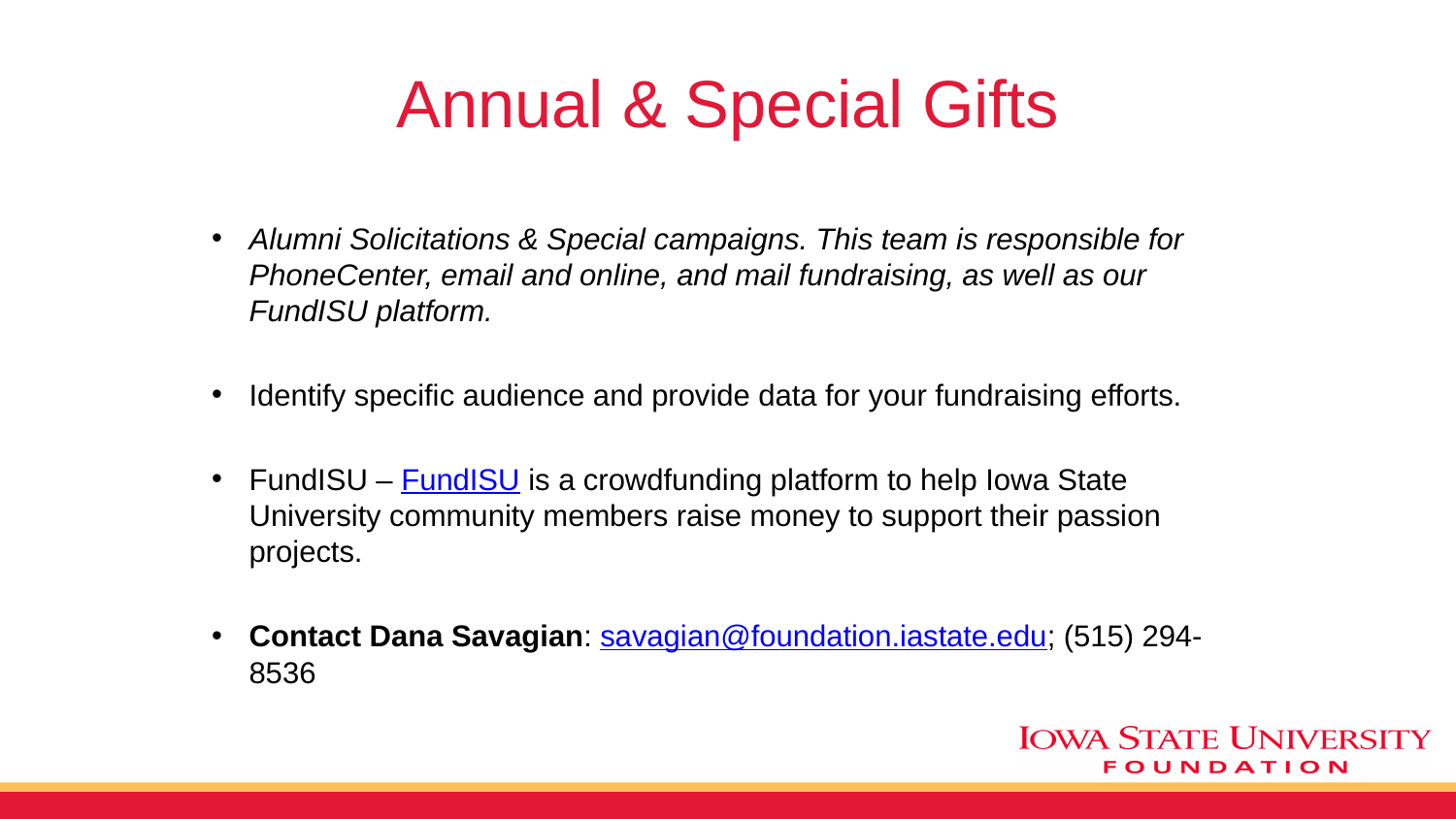

# Annual & Special Gifts
Alumni Solicitations & Special campaigns. This team is responsible for PhoneCenter, email and online, and mail fundraising, as well as our FundISU platform.

Identify specific audience and provide data for your fundraising efforts.

FundISU – FundISU is a crowdfunding platform to help Iowa State University community members raise money to support their passion projects.

Contact Dana Savagian: savagian@foundation.iastate.edu; (515) 294-8536